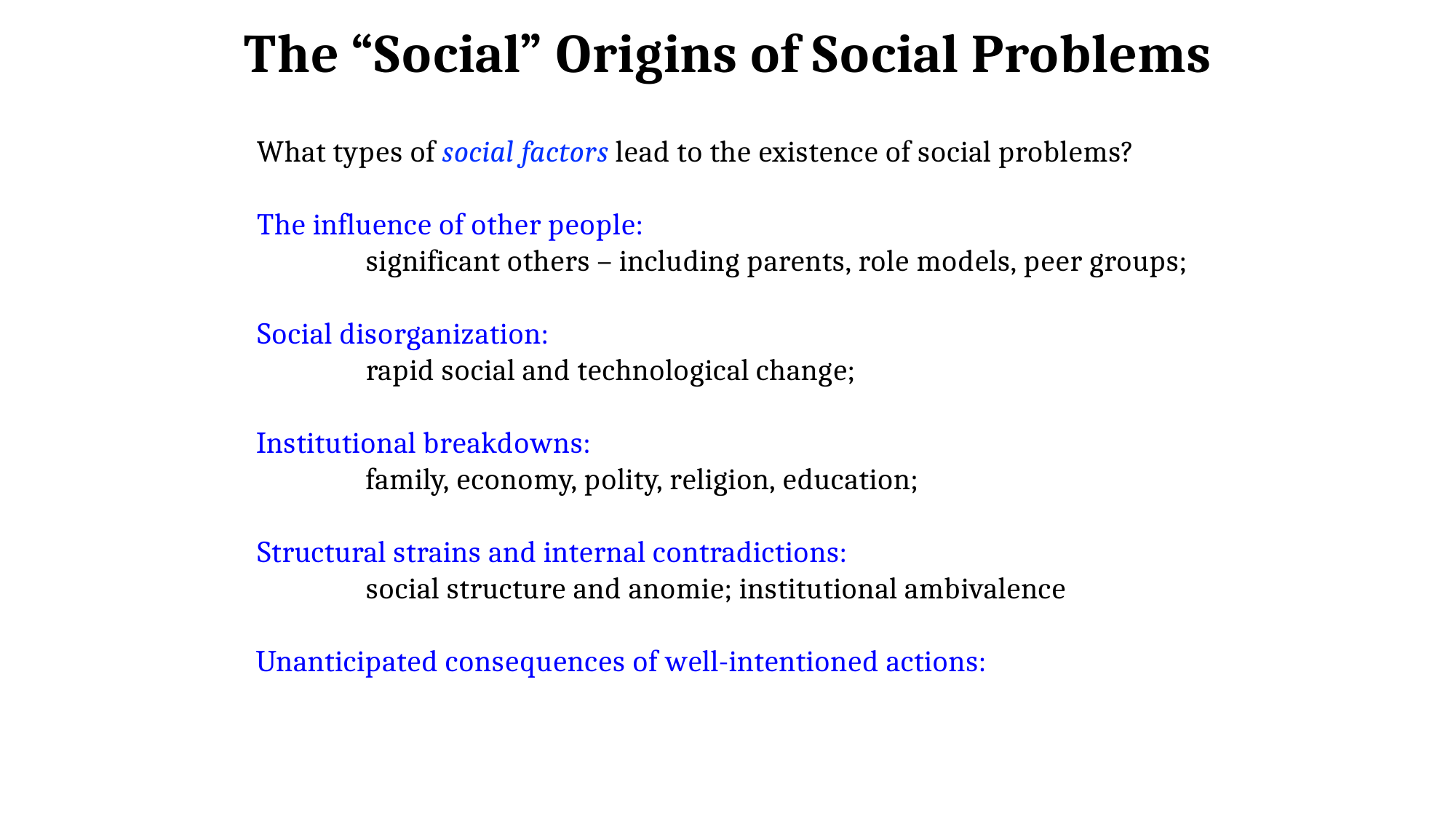

The “Social” Origins of Social Problems
What types of social factors lead to the existence of social problems?

The influence of other people:
	significant others – including parents, role models, peer groups;

Social disorganization:
	rapid social and technological change;

Institutional breakdowns:
	family, economy, polity, religion, education;

Structural strains and internal contradictions:
	social structure and anomie; institutional ambivalence

Unanticipated consequences of well-intentioned actions: